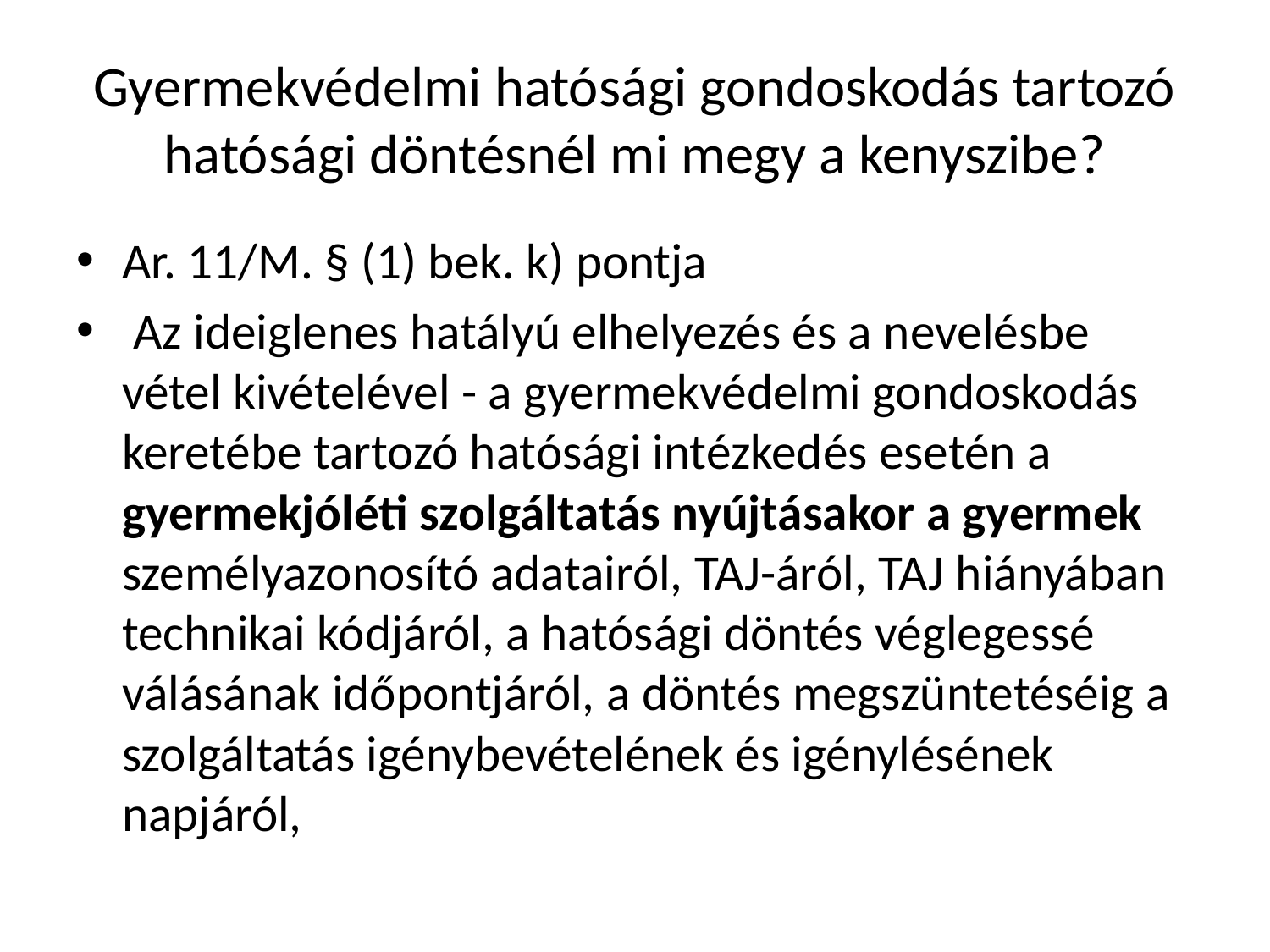

# Gyermekvédelmi hatósági gondoskodás tartozó hatósági döntésnél mi megy a kenyszibe?
Ar. 11/M. § (1) bek. k) pontja
 Az ideiglenes hatályú elhelyezés és a nevelésbe vétel kivételével - a gyermekvédelmi gondoskodás keretébe tartozó hatósági intézkedés esetén a gyermekjóléti szolgáltatás nyújtásakor a gyermek személyazonosító adatairól, TAJ-áról, TAJ hiányában technikai kódjáról, a hatósági döntés véglegessé válásának időpontjáról, a döntés megszüntetéséig a szolgáltatás igénybevételének és igénylésének napjáról,